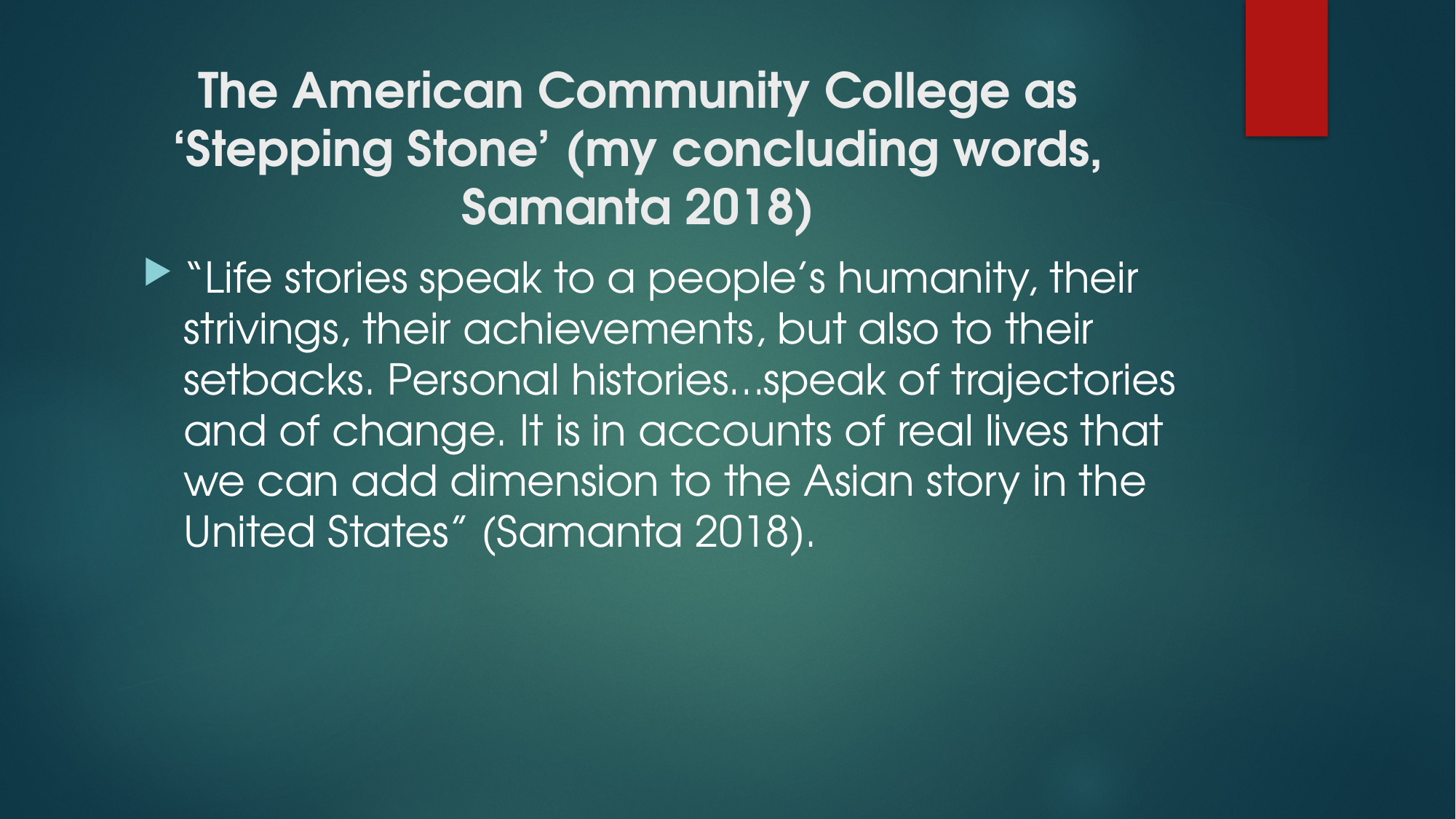

# The American Community College as ‘Stepping Stone’ (my concluding words, Samanta 2018)
“Life stories speak to a people’s humanity, their strivings, their achievements, but also to their setbacks. Personal histories…speak of trajectories and of change. It is in accounts of real lives that we can add dimension to the Asian story in the United States” (Samanta 2018).